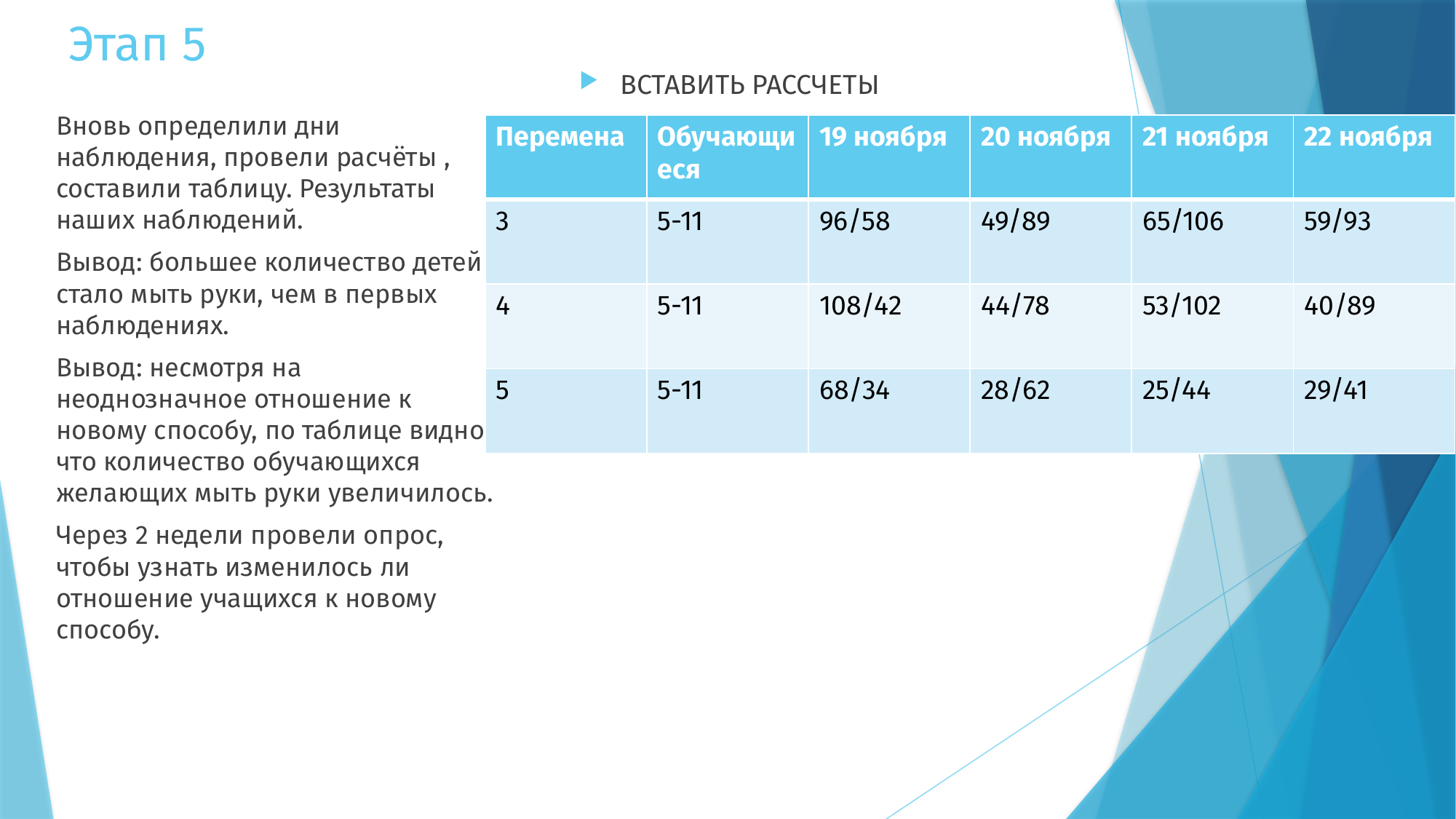

# Этап 5
ВСТАВИТЬ РАССЧЕТЫ
Вновь определили дни наблюдения, провели расчёты , составили таблицу. Результаты  наших наблюдений.
Вывод: большее количество детей стало мыть руки, чем в первых наблюдениях.
Вывод: несмотря на неоднозначное отношение к новому способу, по таблице видно, что количество обучающихся желающих мыть руки увеличилось.
Через 2 недели провели опрос, чтобы узнать изменилось ли отношение учащихся к новому способу.

| Перемена | Обучающиеся | 19 ноября | 20 ноября | 21 ноября | 22 ноября |
| --- | --- | --- | --- | --- | --- |
| 3 | 5-11 | 96/58 | 49/89 | 65/106 | 59/93 |
| 4 | 5-11 | 108/42 | 44/78 | 53/102 | 40/89 |
| 5 | 5-11 | 68/34 | 28/62 | 25/44 | 29/41 |